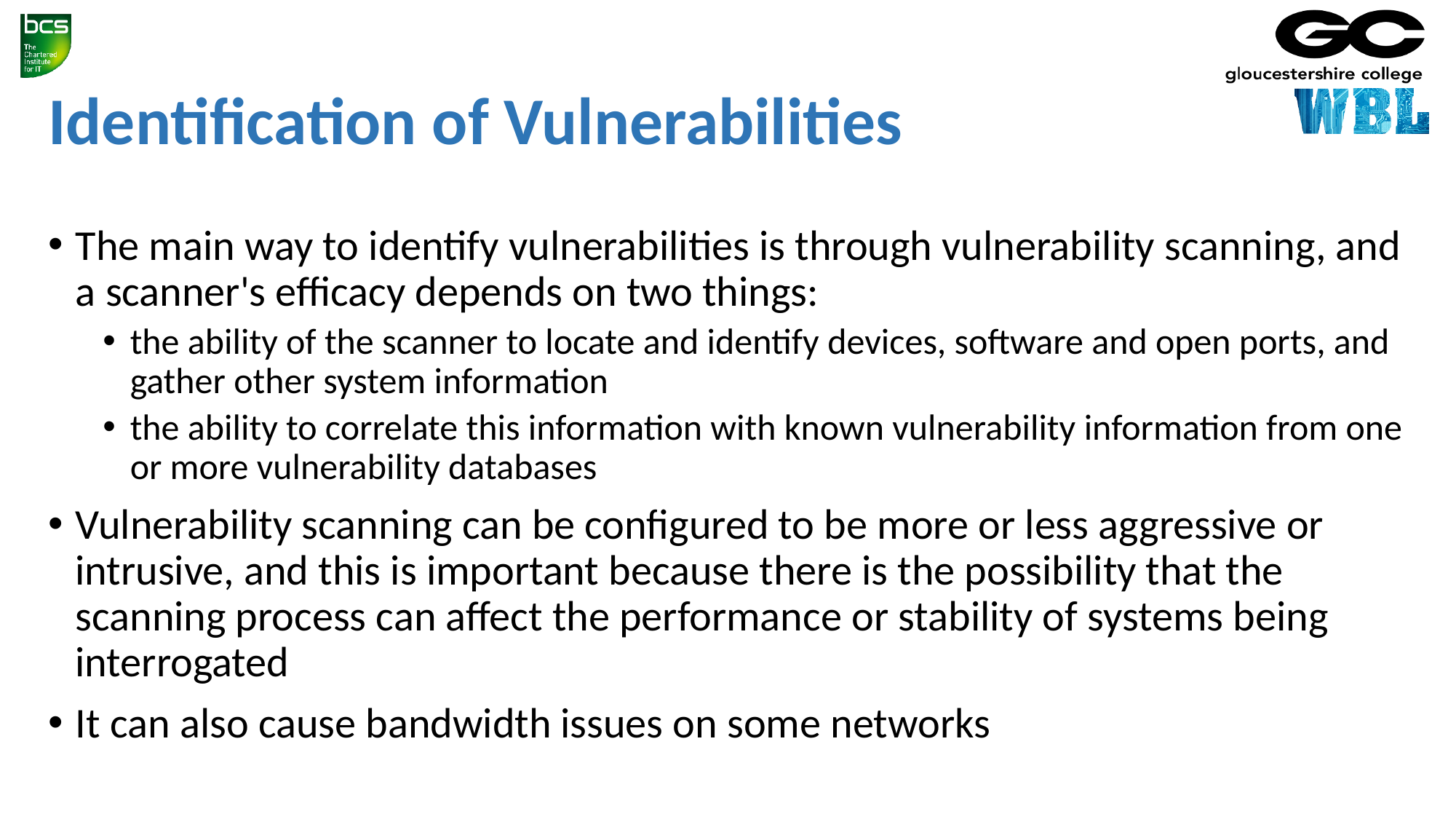

# Identification of Vulnerabilities
The main way to identify vulnerabilities is through vulnerability scanning, and a scanner's efficacy depends on two things:
the ability of the scanner to locate and identify devices, software and open ports, and gather other system information
the ability to correlate this information with known vulnerability information from one or more vulnerability databases
Vulnerability scanning can be configured to be more or less aggressive or intrusive, and this is important because there is the possibility that the scanning process can affect the performance or stability of systems being interrogated
It can also cause bandwidth issues on some networks